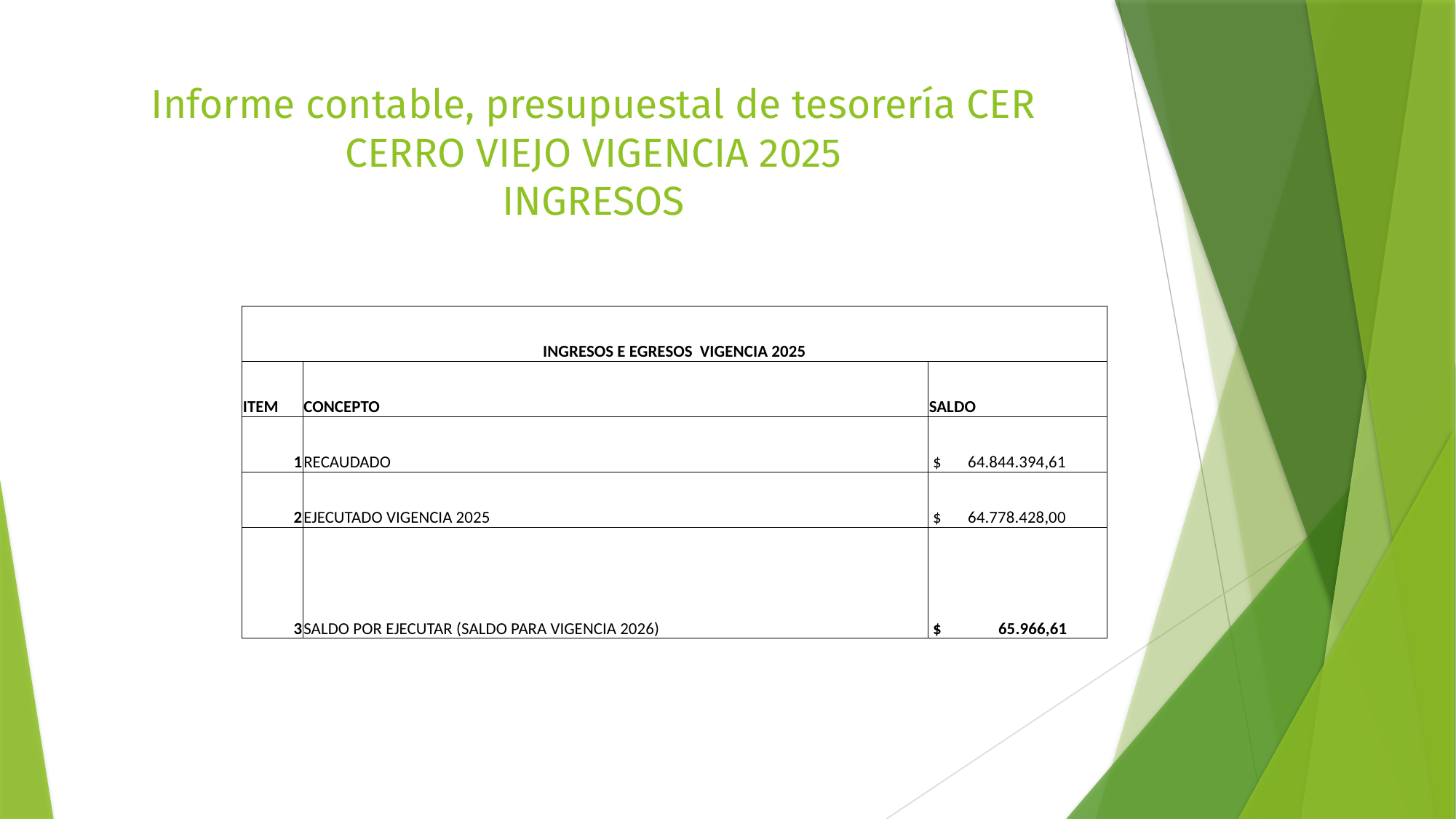

# Informe contable, presupuestal de tesorería CER CERRO VIEJO VIGENCIA 2025 INGRESOS
| INGRESOS E EGRESOS VIGENCIA 2025 |  |  |
| --- | --- | --- |
| ITEM | CONCEPTO | SALDO |
| 1 | RECAUDADO | $ 64.844.394,61 |
| 2 | EJECUTADO VIGENCIA 2025 | $ 64.778.428,00 |
| 3 | SALDO POR EJECUTAR (SALDO PARA VIGENCIA 2026) | $ 65.966,61 |